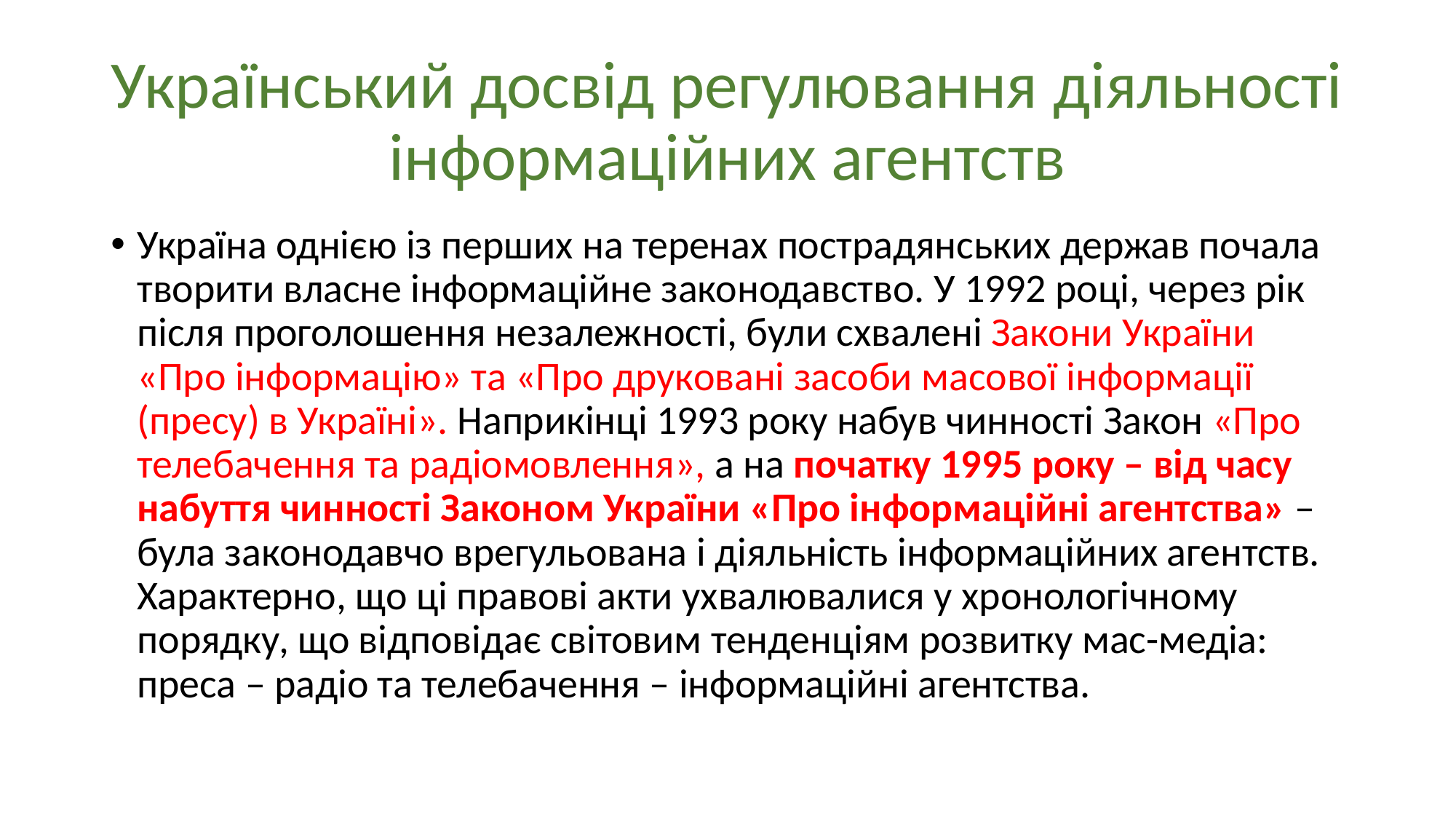

# Український досвід регулювання діяльності інформаційних агентств
Україна однією із перших на теренах пострадянських держав почала творити власне інформаційне законодавство. У 1992 році, через рік після проголошення незалежності, були схвалені Закони України «Про інформацію» та «Про друковані засоби масової інформації (пресу) в Україні». Наприкінці 1993 року набув чинності Закон «Про телебачення та радіомовлення», а на початку 1995 року – від часу набуття чинності Законом України «Про інформаційні агентства» – була законодавчо врегульована і діяльність інформаційних агентств. Характерно, що ці правові акти ухвалювалися у хронологічному порядку, що відповідає світовим тенденціям розвитку мас-медіа: преса – радіо та телебачення – інформаційні агентства.